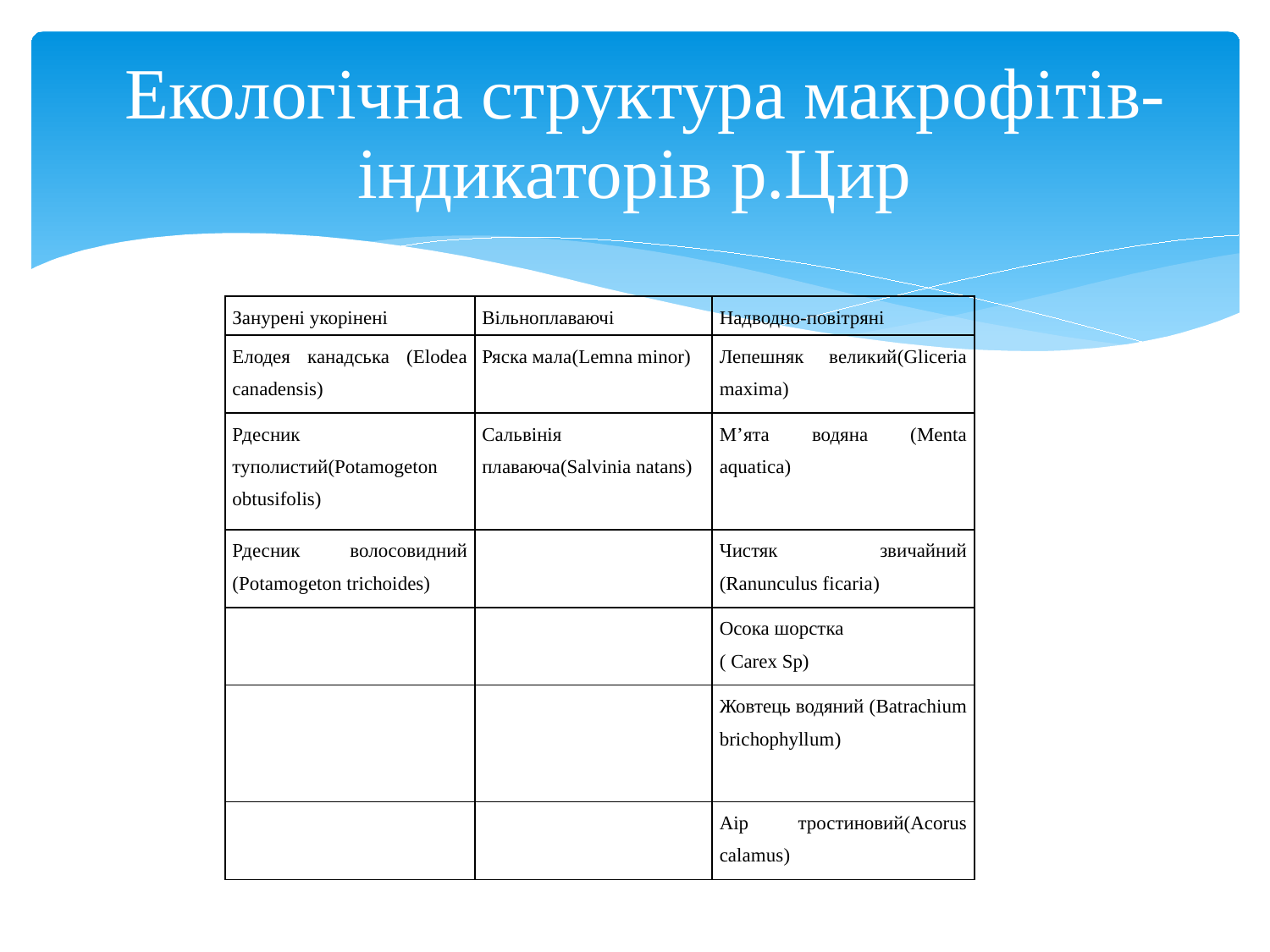

# Екологічна структура макрофітів-індикаторів р.Цир
| Занурені укорінені | Вільноплаваючі | Надводно-повітряні |
| --- | --- | --- |
| Елодея канадська (Elodea canadensis) | Ряска мала(Lemna minor) | Лепешняк великий(Gliceria maxima) |
| Рдесник туполистий(Potamogeton obtusifolis) | Сальвінія плаваюча(Salvinia natans) | М’ята водяна (Menta aquatica) |
| Рдесник волосовидний (Potamogeton trichoides) |  | Чистяк звичайний (Ranunculus ficaria) |
|  |  | Осока шорстка ( Carex Sp) |
|  |  | Жовтець водяний (Batrachium brichophyllum) |
|  |  | Аір тростиновий(Acorus calamus) |